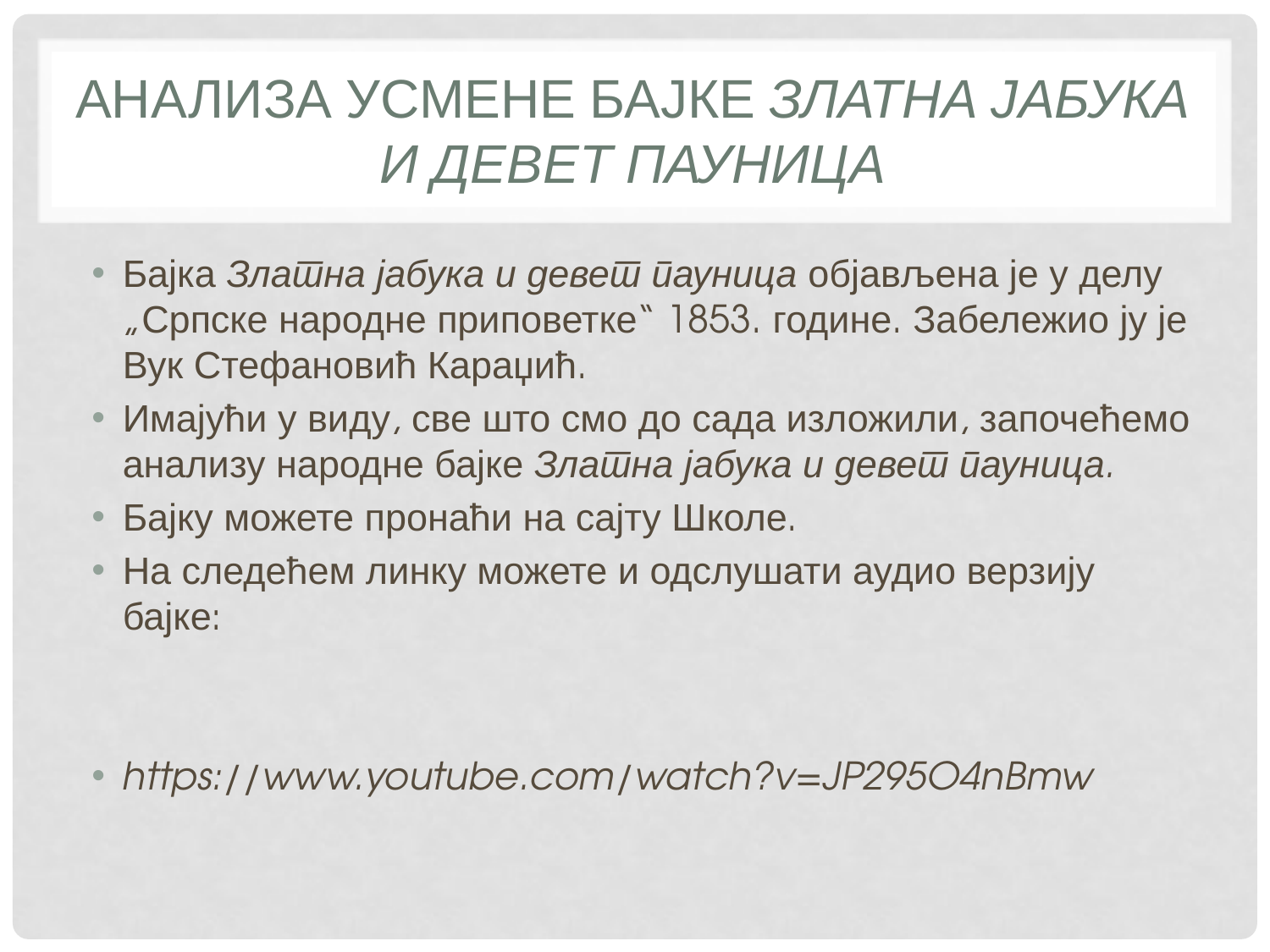

# Анализа усмене бајке златна јабука и девет пауница
Бајка Златна јабука и девет пауница објављена је у делу „Српске народне приповетке“ 1853. године. Забележио ју је Вук Стефановић Караџић.
Имајући у виду, све што смо до сада изложили, започећемо анализу народне бајке Златна јабука и девет пауница.
Бајку можете пронаћи на сајту Школе.
На следећем линку можете и одслушати аудио верзију бајке:

https://www.youtube.com/watch?v=JP295O4nBmw